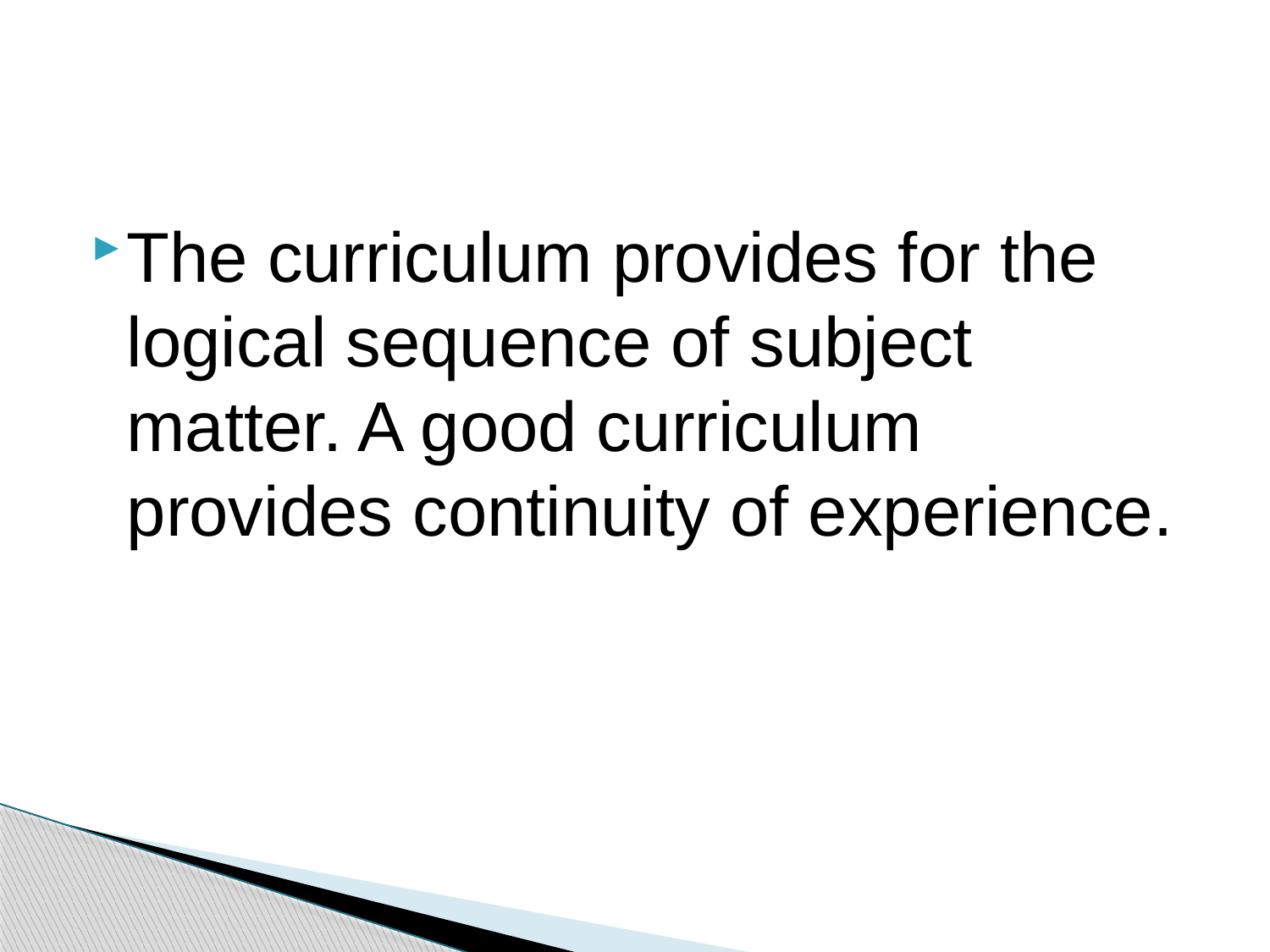

#
The curriculum provides for the logical sequence of subject matter. A good curriculum provides continuity of experience.